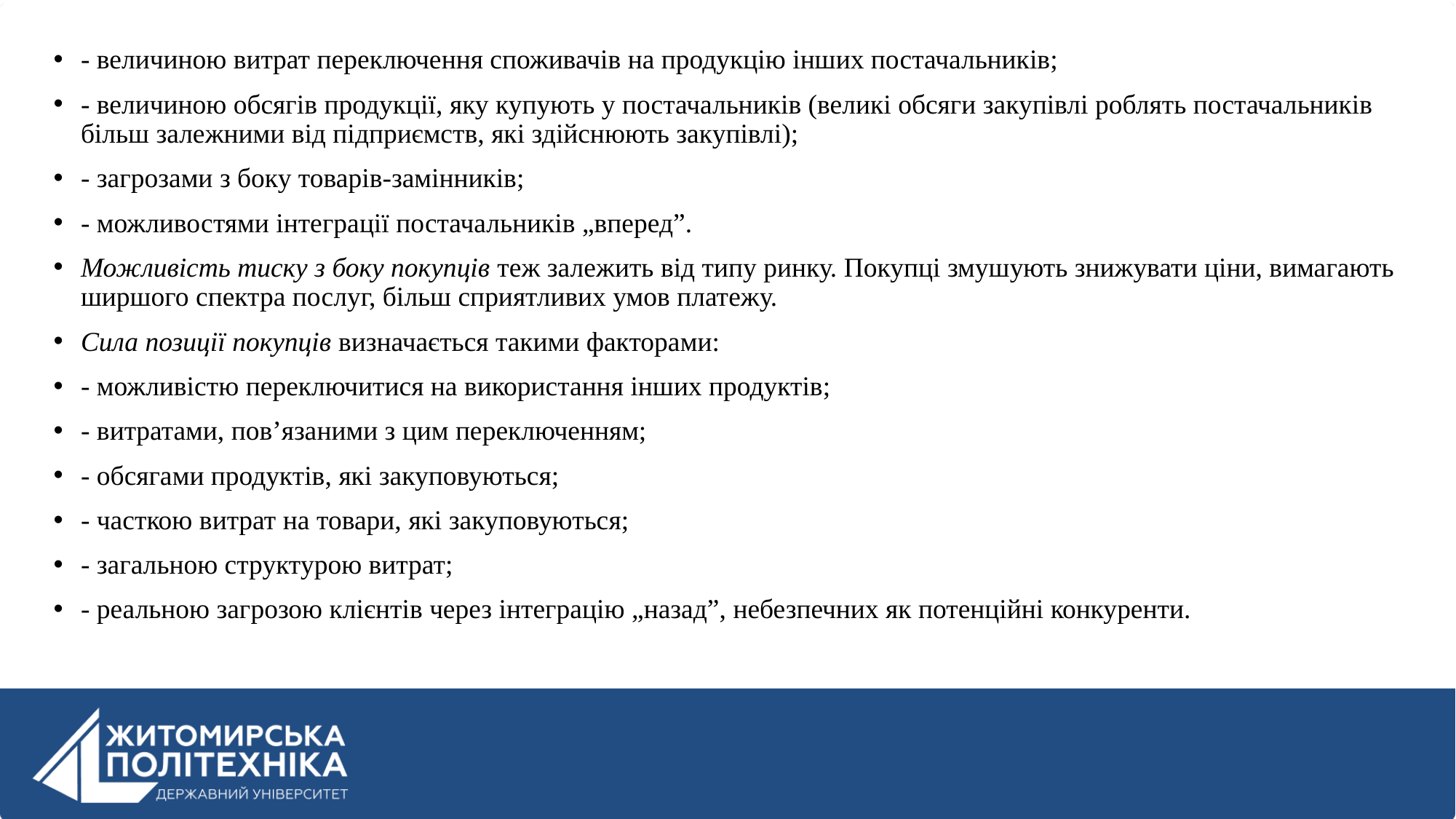

- величиною витрат переключення споживачів на продукцію інших постачальників;
- величиною обсягів продукції, яку купують у постачальників (великі обсяги закупівлі роблять постачальників більш залежними від підприємств, які здійснюють закупівлі);
- загрозами з боку товарів-замінників;
- можливостями інтеграції постачальників „вперед”.
Можливість тиску з боку покупців теж залежить від типу ринку. Покупці змушують знижувати ціни, вимагають ширшого спектра послуг, більш сприятливих умов платежу.
Сила позиції покупців визначається такими факторами:
- можливістю переключитися на використання інших продуктів;
- витратами, пов’язаними з цим переключенням;
- обсягами продуктів, які закуповуються;
- часткою витрат на товари, які закуповуються;
- загальною структурою витрат;
- реальною загрозою клієнтів через інтеграцію „назад”, небезпечних як потенційні конкуренти.